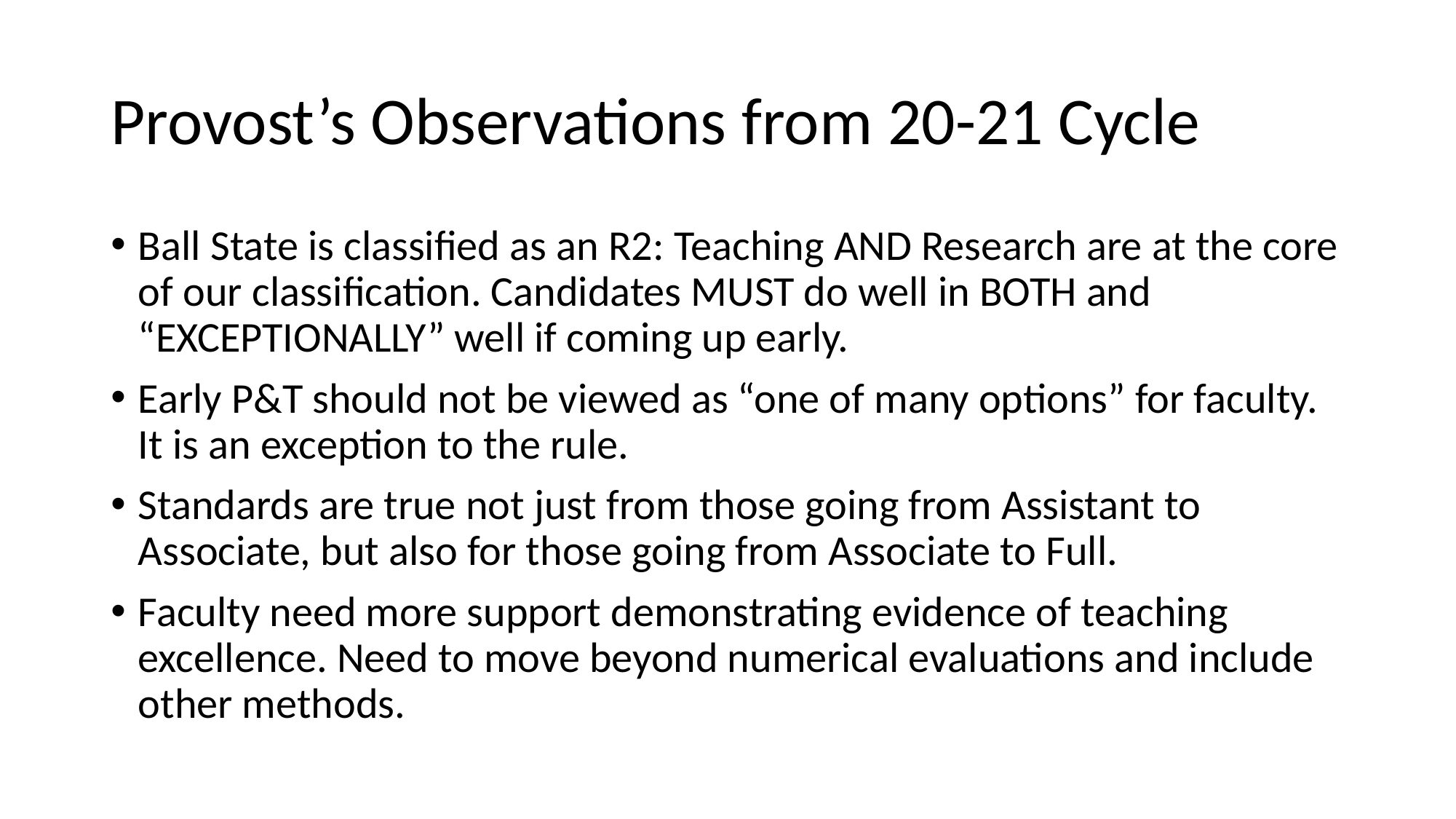

# Provost’s Observations from 20-21 Cycle
Ball State is classified as an R2: Teaching AND Research are at the core of our classification. Candidates MUST do well in BOTH and “EXCEPTIONALLY” well if coming up early.
Early P&T should not be viewed as “one of many options” for faculty. It is an exception to the rule.
Standards are true not just from those going from Assistant to Associate, but also for those going from Associate to Full.
Faculty need more support demonstrating evidence of teaching excellence. Need to move beyond numerical evaluations and include other methods.